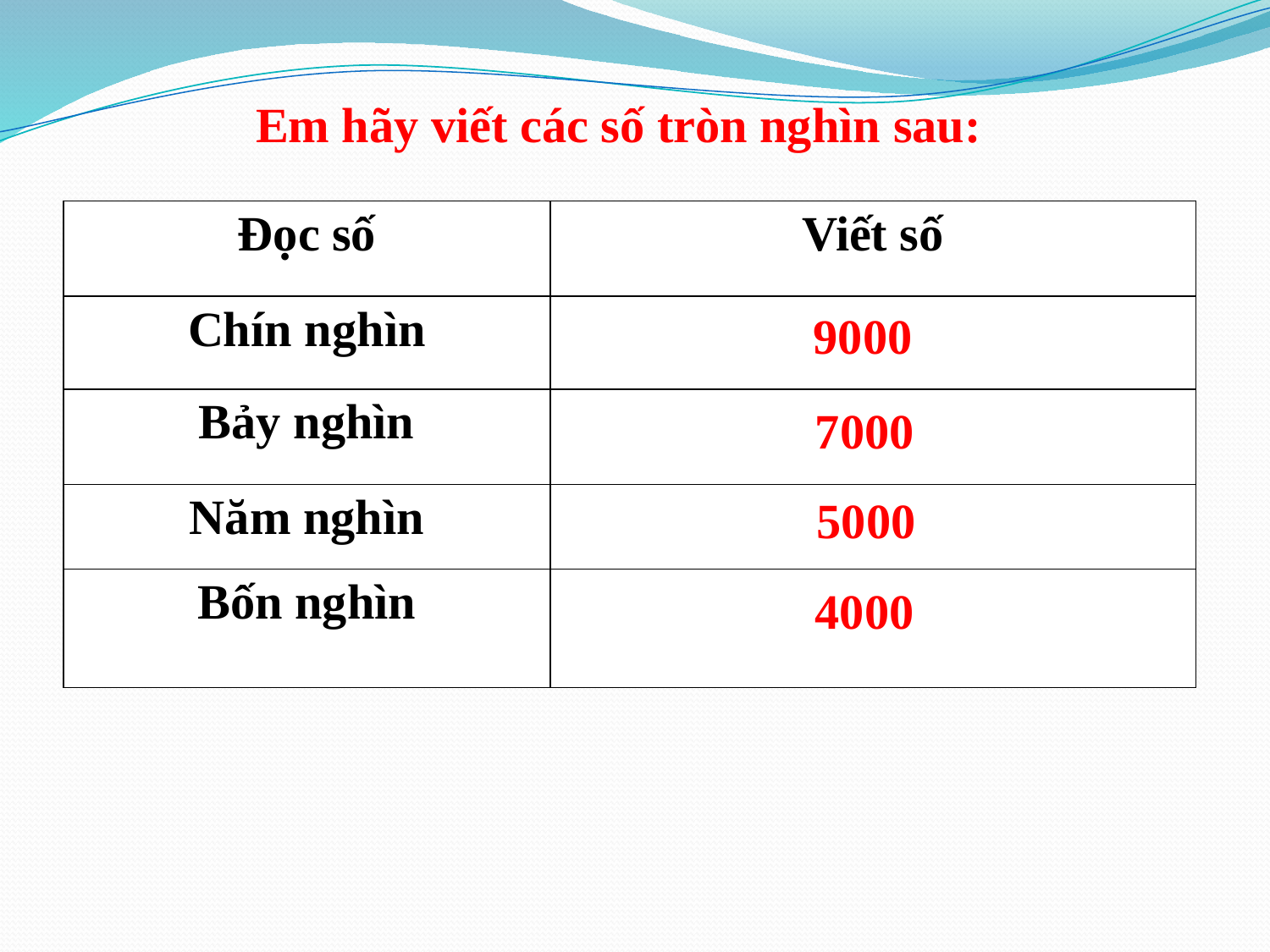

Em hãy viết các số tròn nghìn sau:
| Đọc số | Viết số |
| --- | --- |
| Chín nghìn |  |
| Bảy nghìn |  |
| Năm nghìn |  |
| Bốn nghìn |  |
9000

7000

5000

4000